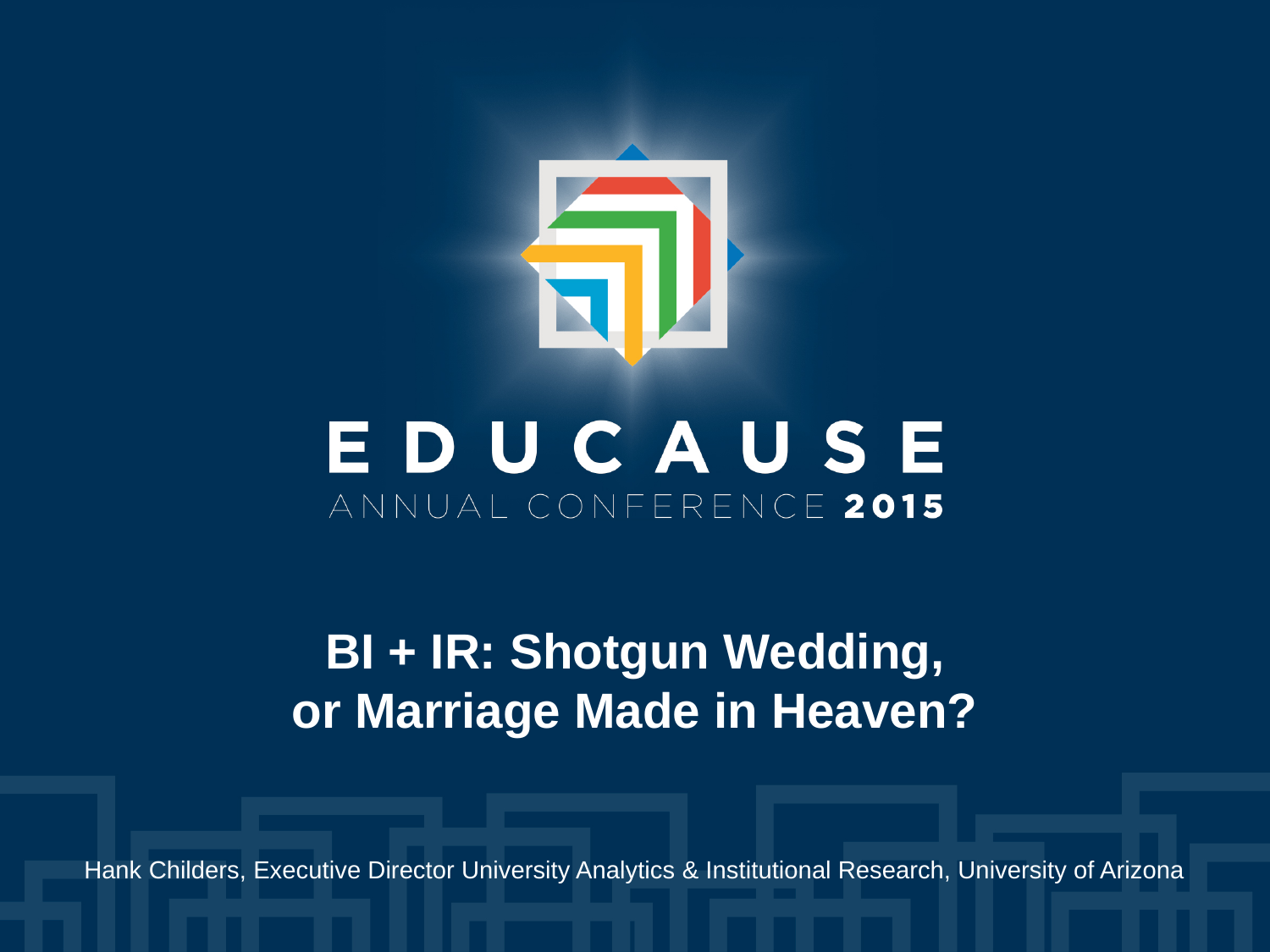

BI + IR: Shotgun Wedding,
or Marriage Made in Heaven?
Hank Childers, Executive Director University Analytics & Institutional Research, University of Arizona